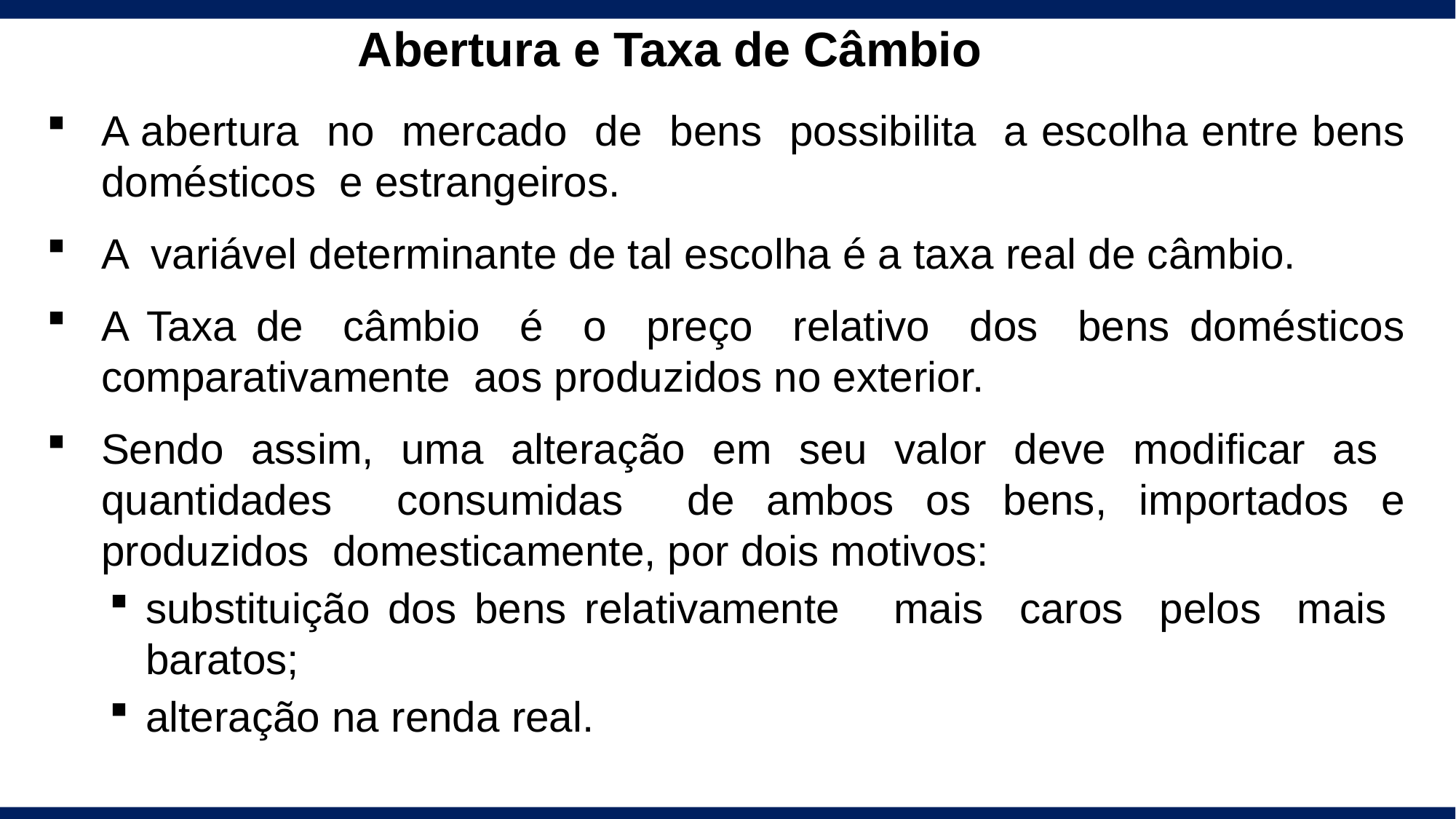

Abertura e Taxa de Câmbio
A abertura  no  mercado  de  bens  possibilita  a escolha entre bens domésticos  e estrangeiros.

A  variável determinante de tal escolha é a taxa real de câmbio.

A Taxa de  câmbio  é  o  preço  relativo  dos  bens domésticos comparativamente  aos produzidos no exterior.

Sendo assim, uma alteração em seu valor deve modificar as  quantidades  consumidas  de ambos os bens, importados e produzidos  domesticamente, por dois motivos:
substituição dos bens relativamente   mais  caros  pelos  mais  baratos;
alteração na renda real.